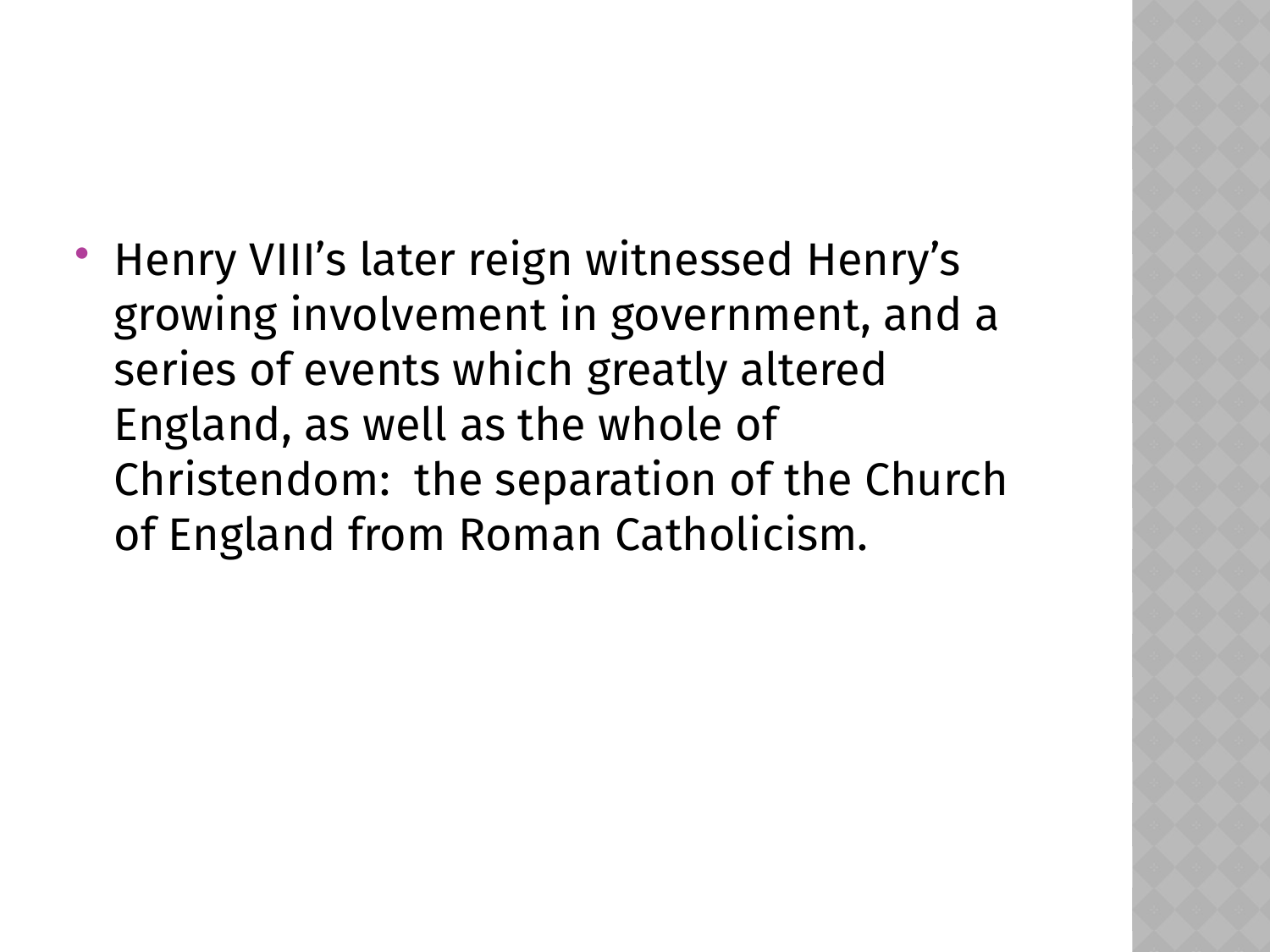

Henry VIII’s later reign witnessed Henry’s growing involvement in government, and a series of events which greatly altered England, as well as the whole of Christendom:  the separation of the Church of England from Roman Catholicism.